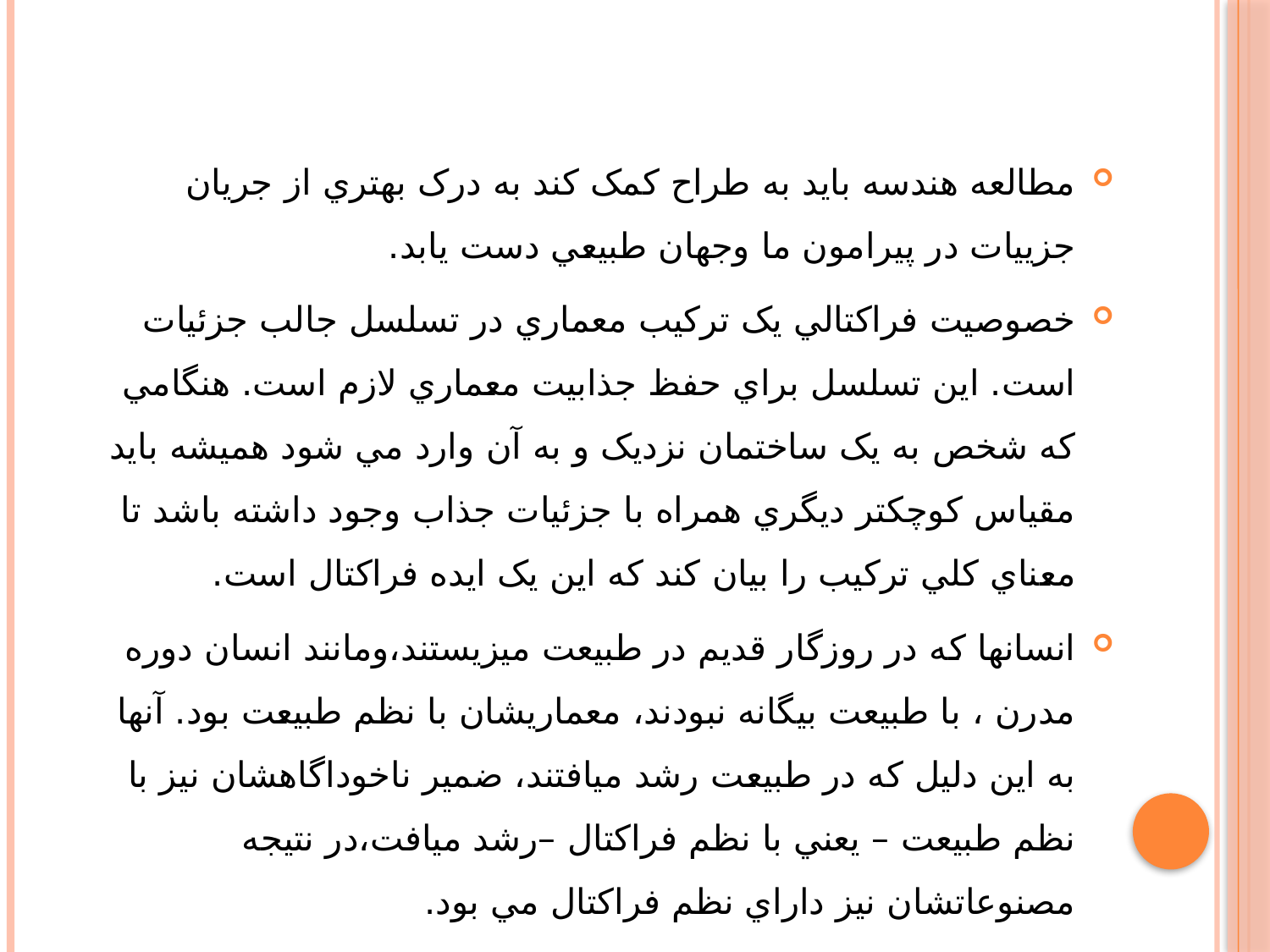

مطالعه هندسه بايد به طراح کمک کند به درک بهتري از جريان جزييات در پيرامون ما وجهان طبيعي دست يابد.
خصوصيت فراکتالي يک ترکيب معماري در تسلسل جالب جزئيات است. اين تسلسل براي حفظ جذابيت معماري لازم است. هنگامي که شخص به يک ساختمان نزديک و به آن وارد مي شود هميشه بايد مقياس کوچکتر ديگري همراه با جزئيات جذاب وجود داشته باشد تا معناي کلي ترکيب را بيان کند که اين يک ايده فراکتال است.
انسانها که در روزگار قديم در طبيعت ميزيستند،ومانند انسان دوره مدرن ، با طبيعت بيگانه نبودند، معماريشان با نظم طبيعت بود. آنها به اين دليل که در طبيعت رشد ميافتند، ضمير ناخوداگاهشان نيز با نظم طبيعت – يعني با نظم فراکتال –رشد ميافت،در نتيجه مصنوعاتشان نيز داراي نظم فراکتال مي بود.